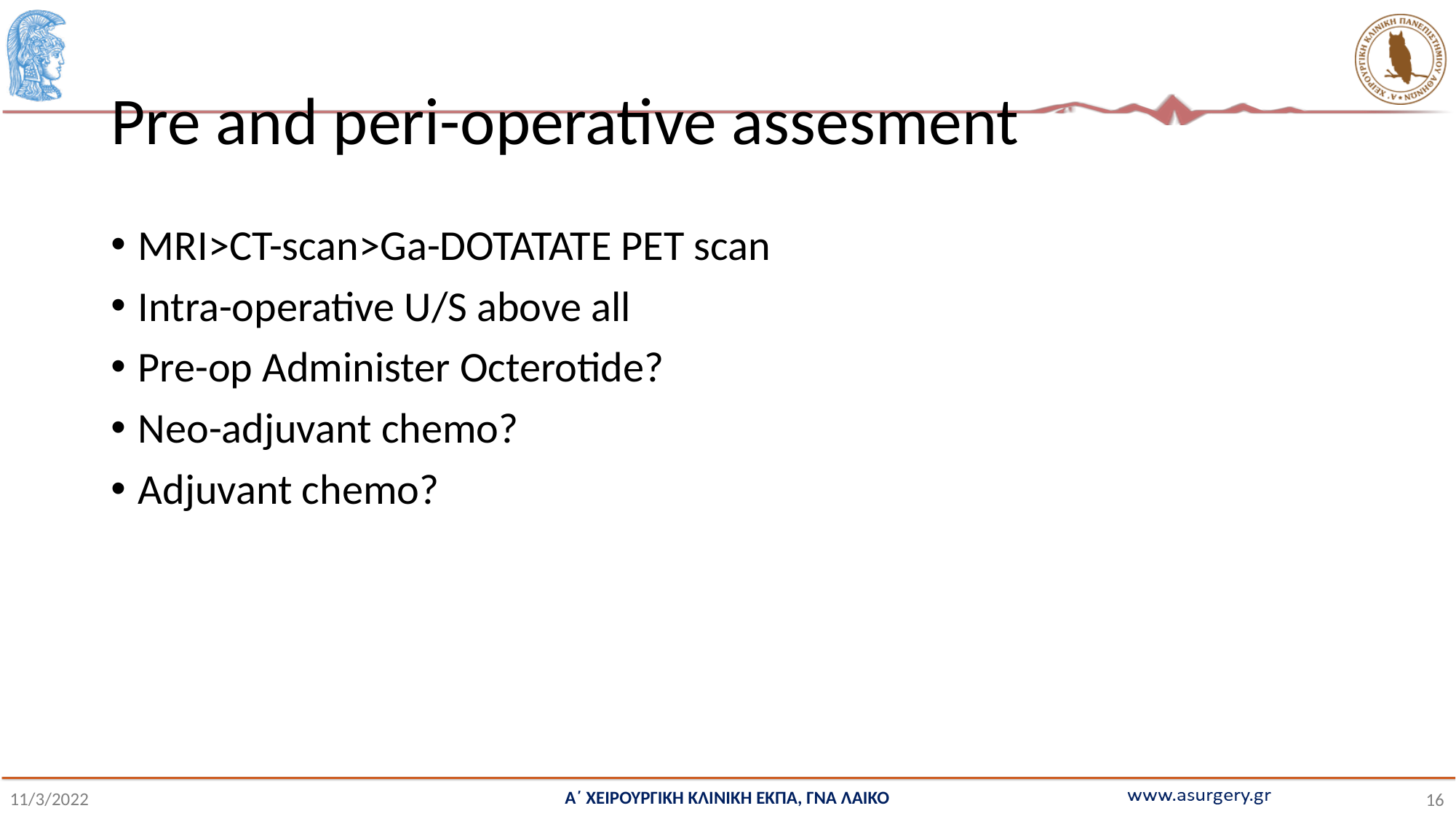

# Pre and peri-operative assesment
MRI>CT-scan>Ga-DOTATATE PET scan
Intra-operative U/S above all
Pre-op Administer Octerotide?
Neo-adjuvant chemo?
Adjuvant chemo?

Α΄ ΧΕΙΡΟΥΡΓΙΚΗ ΚΛΙΝΙΚΗ ΕΚΠΑ, ΓΝΑ ΛΑΙΚΟ
11/3/2022
16